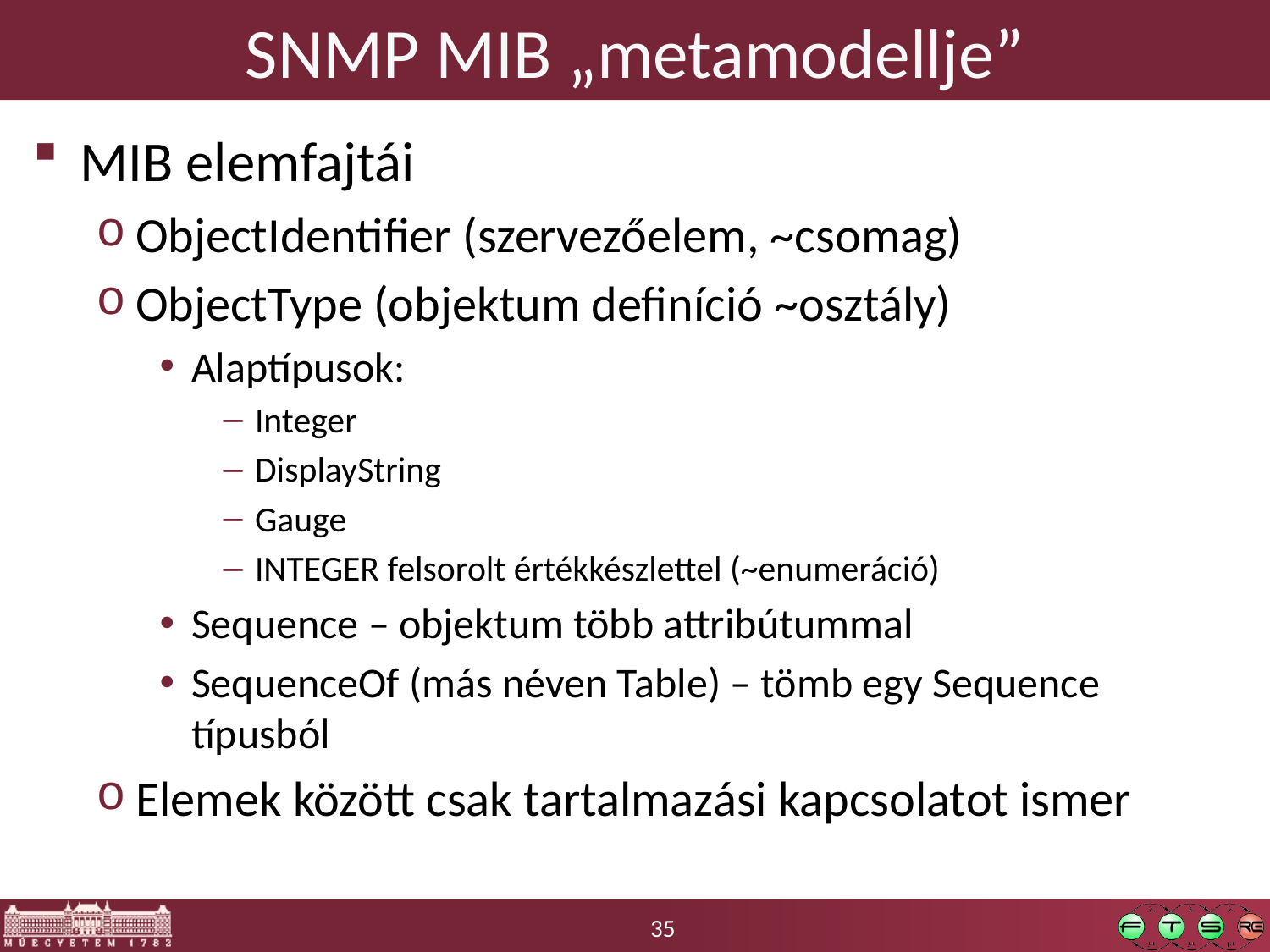

# SNMP MIB „metamodellje”
MIB elemfajtái
ObjectIdentifier (szervezőelem, ~csomag)
ObjectType (objektum definíció ~osztály)
Alaptípusok:
Integer
DisplayString
Gauge
INTEGER felsorolt értékkészlettel (~enumeráció)
Sequence – objektum több attribútummal
SequenceOf (más néven Table) – tömb egy Sequence típusból
Elemek között csak tartalmazási kapcsolatot ismer